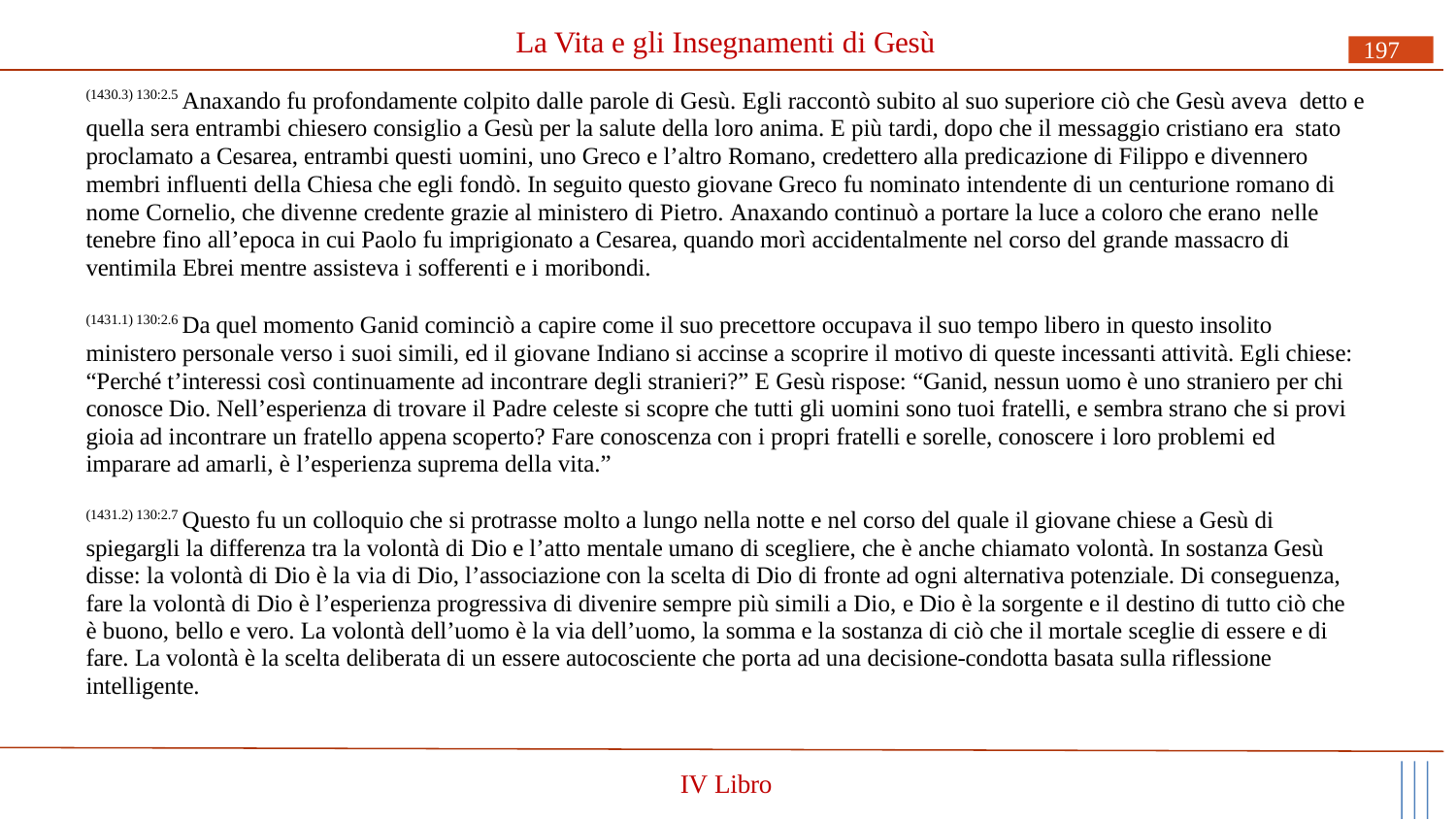

# La Vita e gli Insegnamenti di Gesù
197

(1430.3) 130:2.5 Anaxando fu profondamente colpito dalle parole di Gesù. Egli raccontò subito al suo superiore ciò che Gesù aveva  detto e quella sera entrambi chiesero consiglio a Gesù per la salute della loro anima. E più tardi, dopo che il messaggio cristiano era  stato proclamato a Cesarea, entrambi questi uomini, uno Greco e l’altro Romano, credettero alla predicazione di Filippo e divennero  membri influenti della Chiesa che egli fondò. In seguito questo giovane Greco fu nominato intendente di un centurione romano di  nome Cornelio, che divenne credente grazie al ministero di Pietro. Anaxando continuò a portare la luce a coloro che erano nelle
tenebre fino all’epoca in cui Paolo fu imprigionato a Cesarea, quando morì accidentalmente nel corso del grande massacro di  ventimila Ebrei mentre assisteva i sofferenti e i moribondi.

(1431.1) 130:2.6 Da quel momento Ganid cominciò a capire come il suo precettore occupava il suo tempo libero in questo insolito  ministero personale verso i suoi simili, ed il giovane Indiano si accinse a scoprire il motivo di queste incessanti attività. Egli chiese:  “Perché t’interessi così continuamente ad incontrare degli stranieri?” E Gesù rispose: “Ganid, nessun uomo è uno straniero per chi  conosce Dio. Nell’esperienza di trovare il Padre celeste si scopre che tutti gli uomini sono tuoi fratelli, e sembra strano che si provi  gioia ad incontrare un fratello appena scoperto? Fare conoscenza con i propri fratelli e sorelle, conoscere i loro problemi ed
imparare ad amarli, è l’esperienza suprema della vita.”

(1431.2) 130:2.7 Questo fu un colloquio che si protrasse molto a lungo nella notte e nel corso del quale il giovane chiese a Gesù di  spiegargli la differenza tra la volontà di Dio e l’atto mentale umano di scegliere, che è anche chiamato volontà. In sostanza Gesù  disse: la volontà di Dio è la via di Dio, l’associazione con la scelta di Dio di fronte ad ogni alternativa potenziale. Di conseguenza,  fare la volontà di Dio è l’esperienza progressiva di divenire sempre più simili a Dio, e Dio è la sorgente e il destino di tutto ciò che  è buono, bello e vero. La volontà dell’uomo è la via dell’uomo, la somma e la sostanza di ciò che il mortale sceglie di essere e di  fare. La volontà è la scelta deliberata di un essere autocosciente che porta ad una decisione-condotta basata sulla riflessione  intelligente.

IV Libro